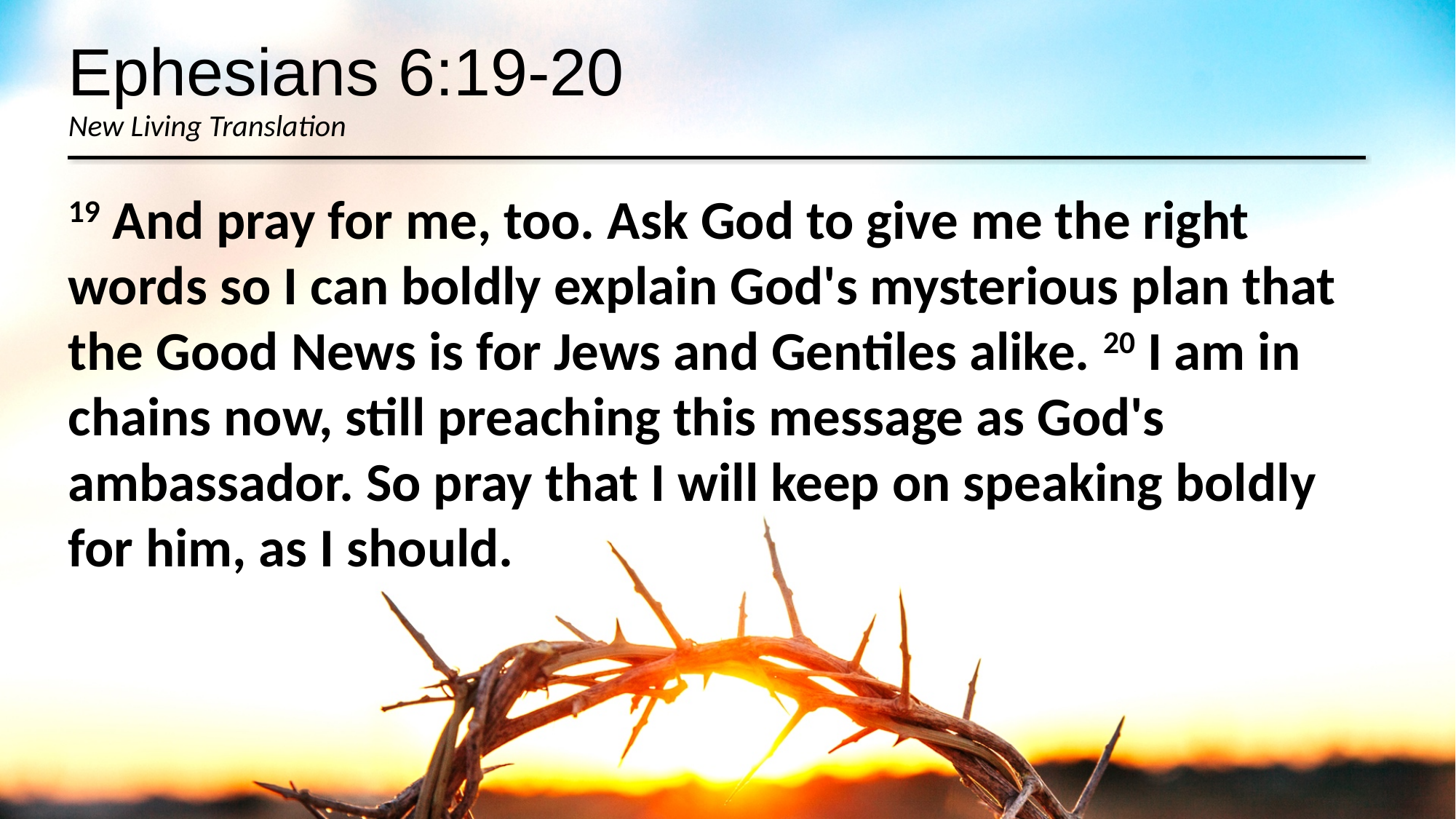

# Ephesians 6:19-20 New Living Translation
19 And pray for me, too. Ask God to give me the right words so I can boldly explain God's mysterious plan that the Good News is for Jews and Gentiles alike. 20 I am in chains now, still preaching this message as God's ambassador. So pray that I will keep on speaking boldly for him, as I should.